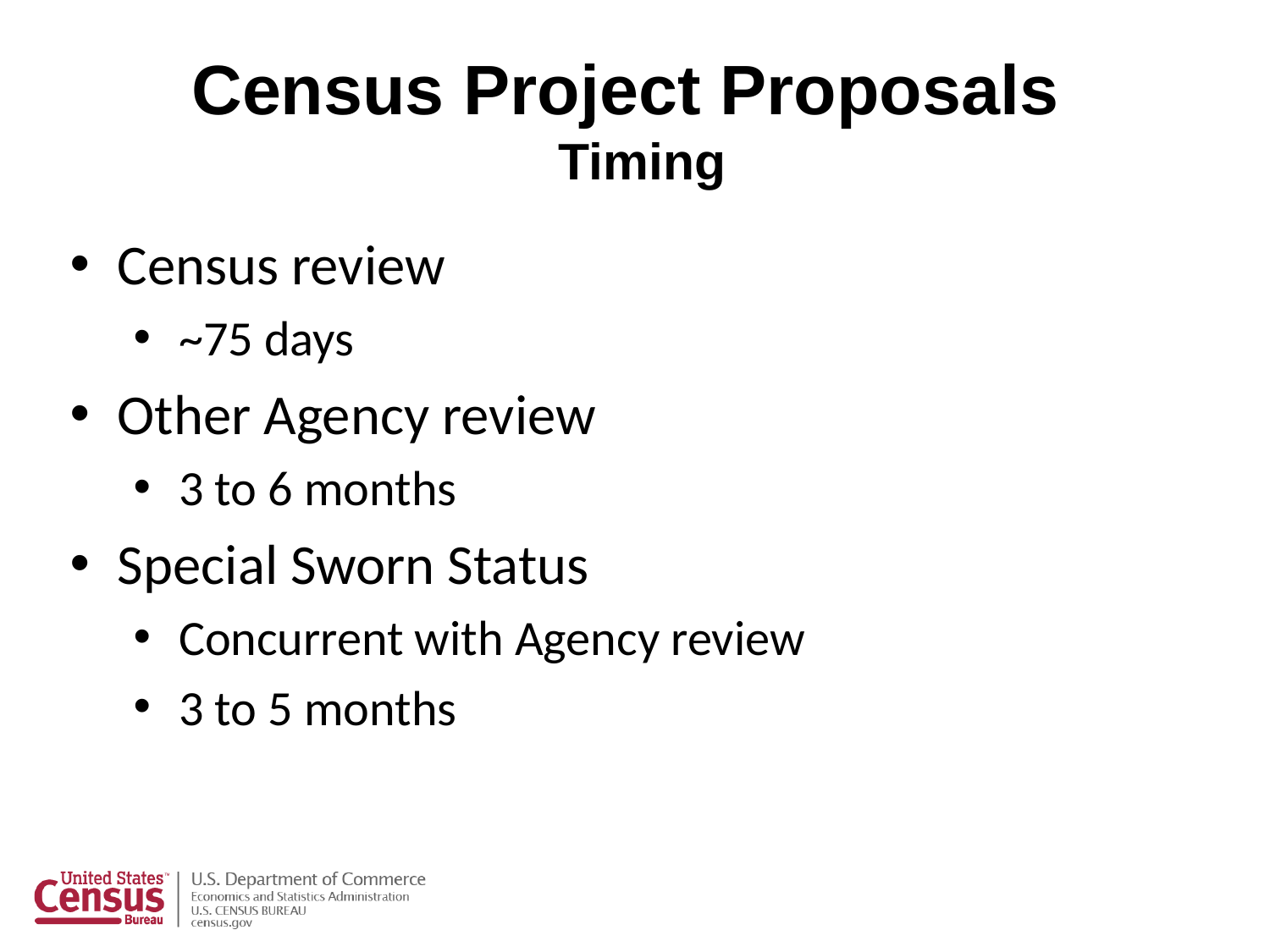

# Census Project Proposals Timing
Census review
~75 days
Other Agency review
3 to 6 months
Special Sworn Status
Concurrent with Agency review
3 to 5 months